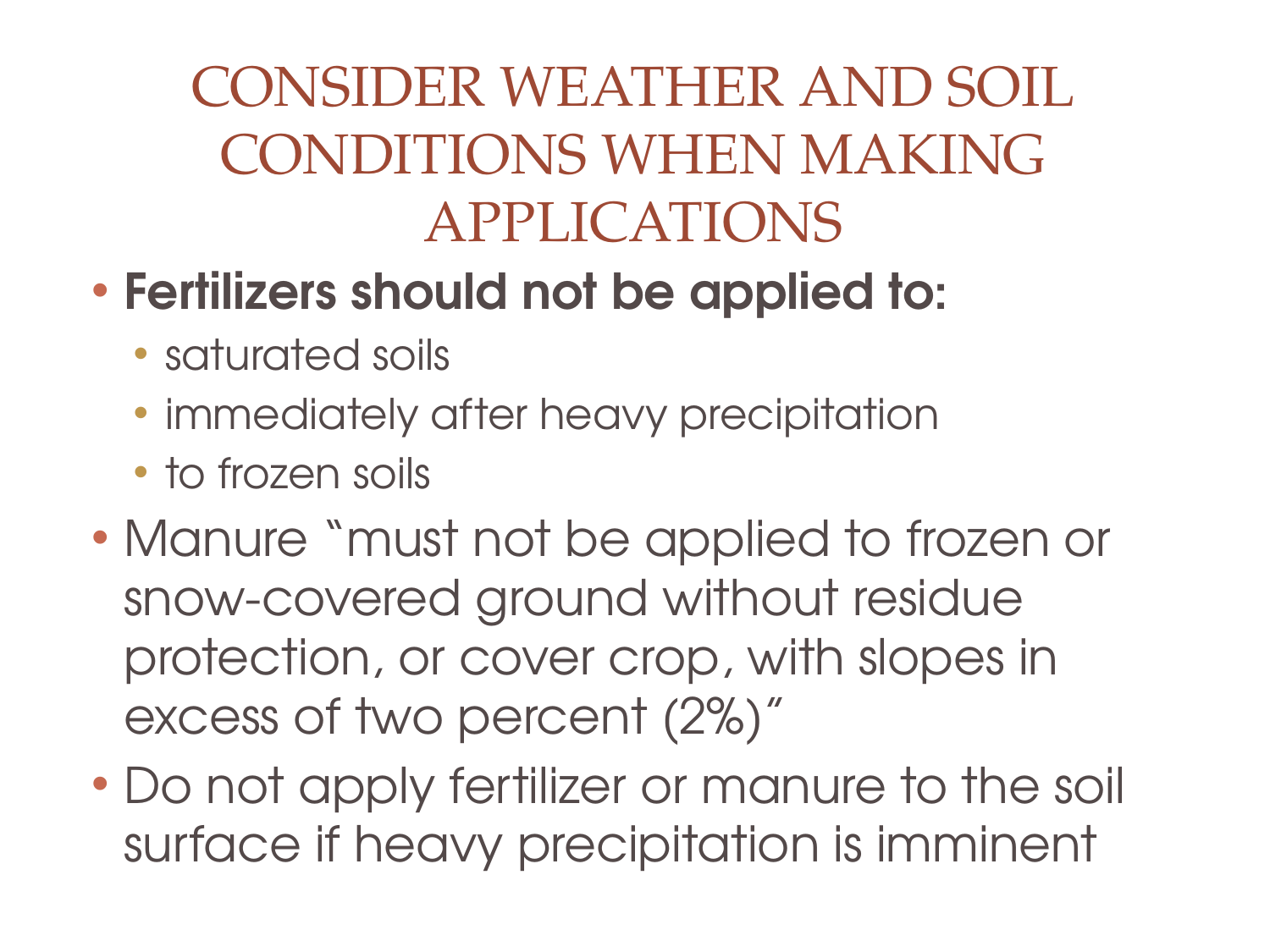

# Consider Weather and soil conditions when making applications
Fertilizers should not be applied to:
saturated soils
immediately after heavy precipitation
to frozen soils
Manure “must not be applied to frozen or snow-covered ground without residue protection, or cover crop, with slopes in excess of two percent (2%)”
Do not apply fertilizer or manure to the soil surface if heavy precipitation is imminent